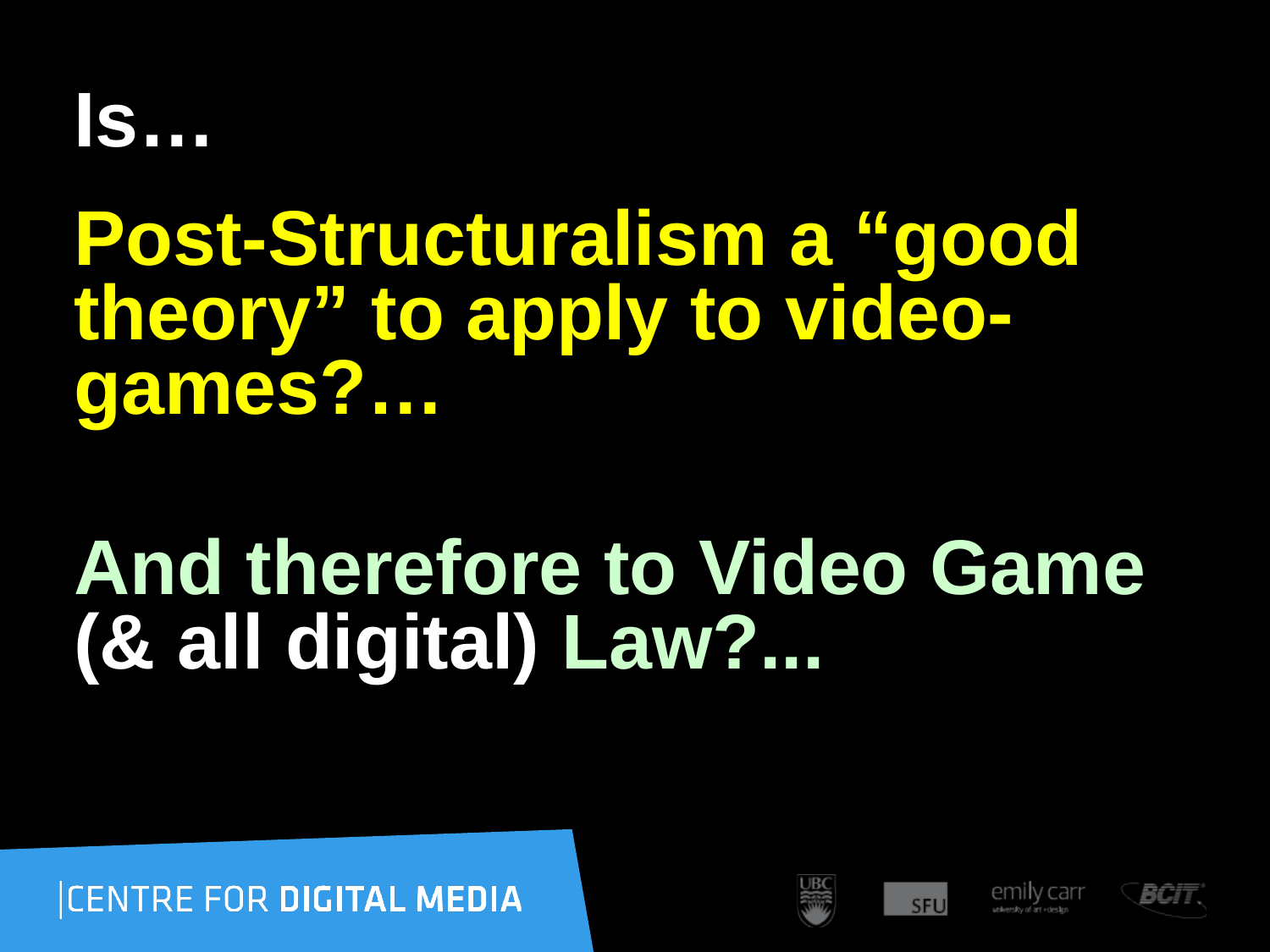

# Is…
Post-Structuralism a “good theory” to apply to video-games?…

And therefore to Video Game (& all digital) Law?...